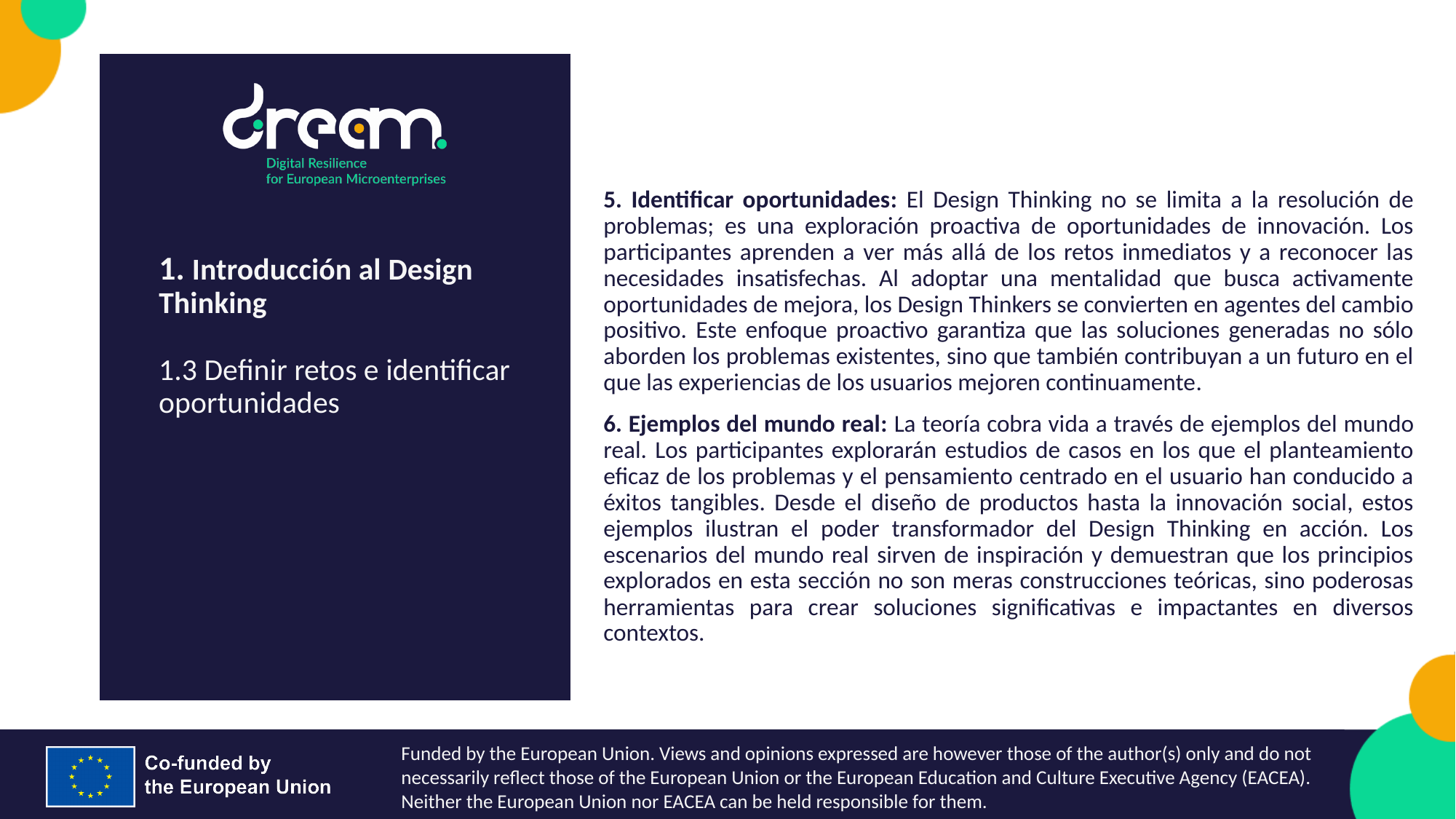

5. Identificar oportunidades: El Design Thinking no se limita a la resolución de problemas; es una exploración proactiva de oportunidades de innovación. Los participantes aprenden a ver más allá de los retos inmediatos y a reconocer las necesidades insatisfechas. Al adoptar una mentalidad que busca activamente oportunidades de mejora, los Design Thinkers se convierten en agentes del cambio positivo. Este enfoque proactivo garantiza que las soluciones generadas no sólo aborden los problemas existentes, sino que también contribuyan a un futuro en el que las experiencias de los usuarios mejoren continuamente.
6. Ejemplos del mundo real: La teoría cobra vida a través de ejemplos del mundo real. Los participantes explorarán estudios de casos en los que el planteamiento eficaz de los problemas y el pensamiento centrado en el usuario han conducido a éxitos tangibles. Desde el diseño de productos hasta la innovación social, estos ejemplos ilustran el poder transformador del Design Thinking en acción. Los escenarios del mundo real sirven de inspiración y demuestran que los principios explorados en esta sección no son meras construcciones teóricas, sino poderosas herramientas para crear soluciones significativas e impactantes en diversos contextos.

1. Introducción al Design Thinking
1.3 Definir retos e identificar oportunidades